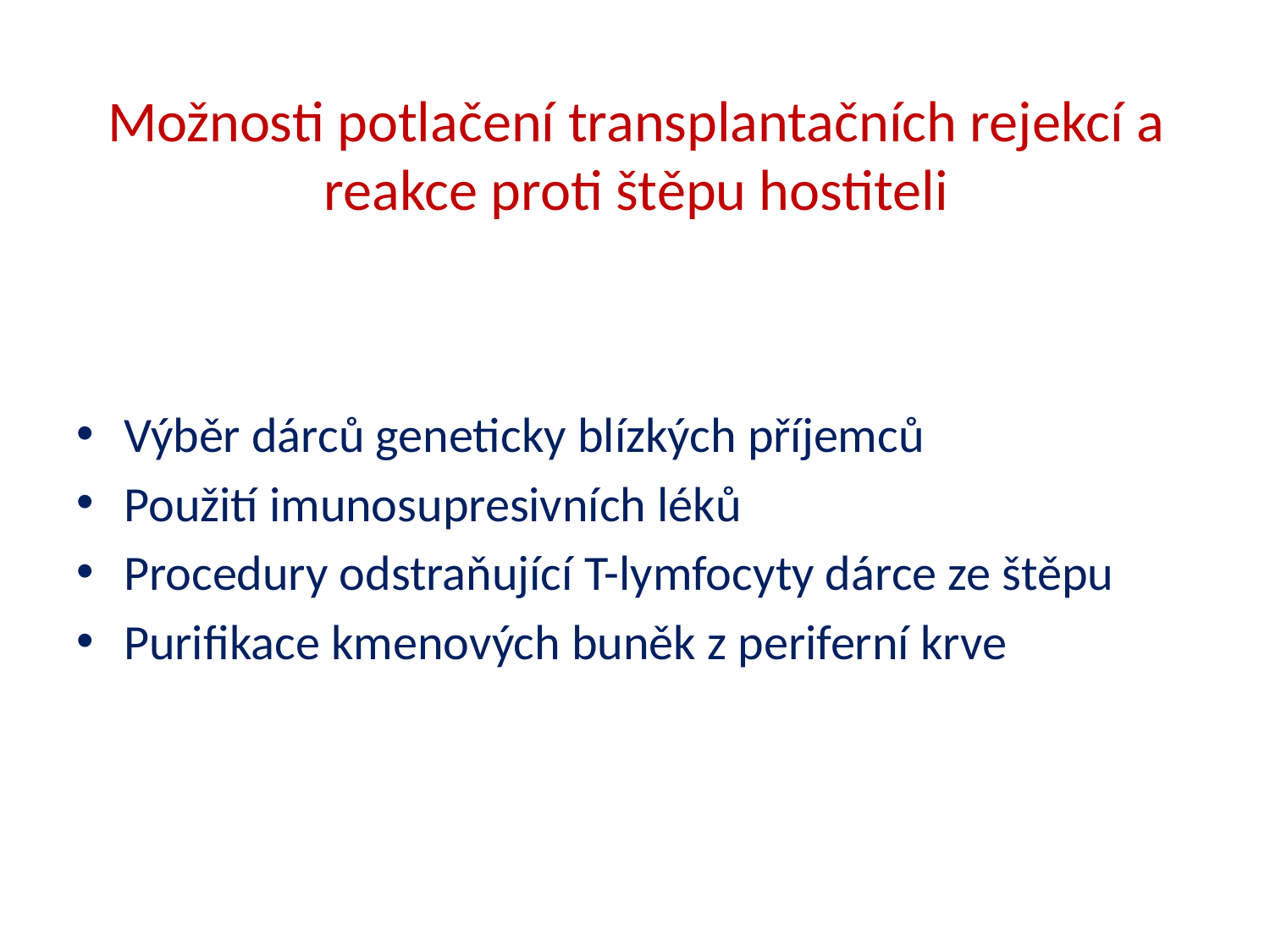

# Možnosti potlačení transplantačních rejekcí a reakce proti štěpu hostiteli
Výběr dárců geneticky blízkých příjemců
Použití imunosupresivních léků
Procedury odstraňující T-lymfocyty dárce ze štěpu
Purifikace kmenových buněk z periferní krve